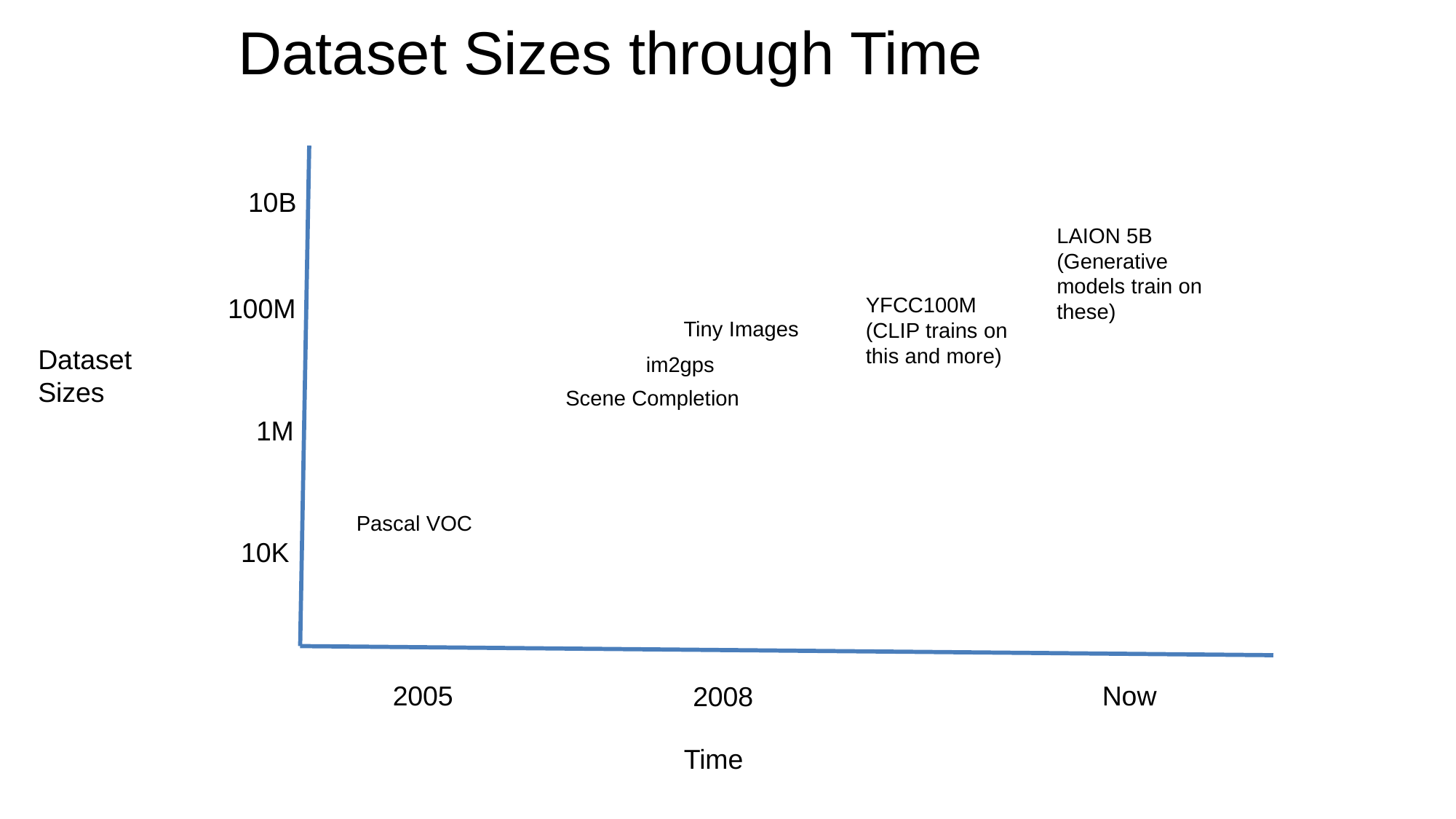

Dataset Sizes through Time
10B
LAION 5B
(Generative models train on these)
100M
YFCC100M
(CLIP trains on this and more)
Tiny Images
Dataset Sizes
im2gps
Scene Completion
1M
Pascal VOC
10K
2005
Now
2008
Time